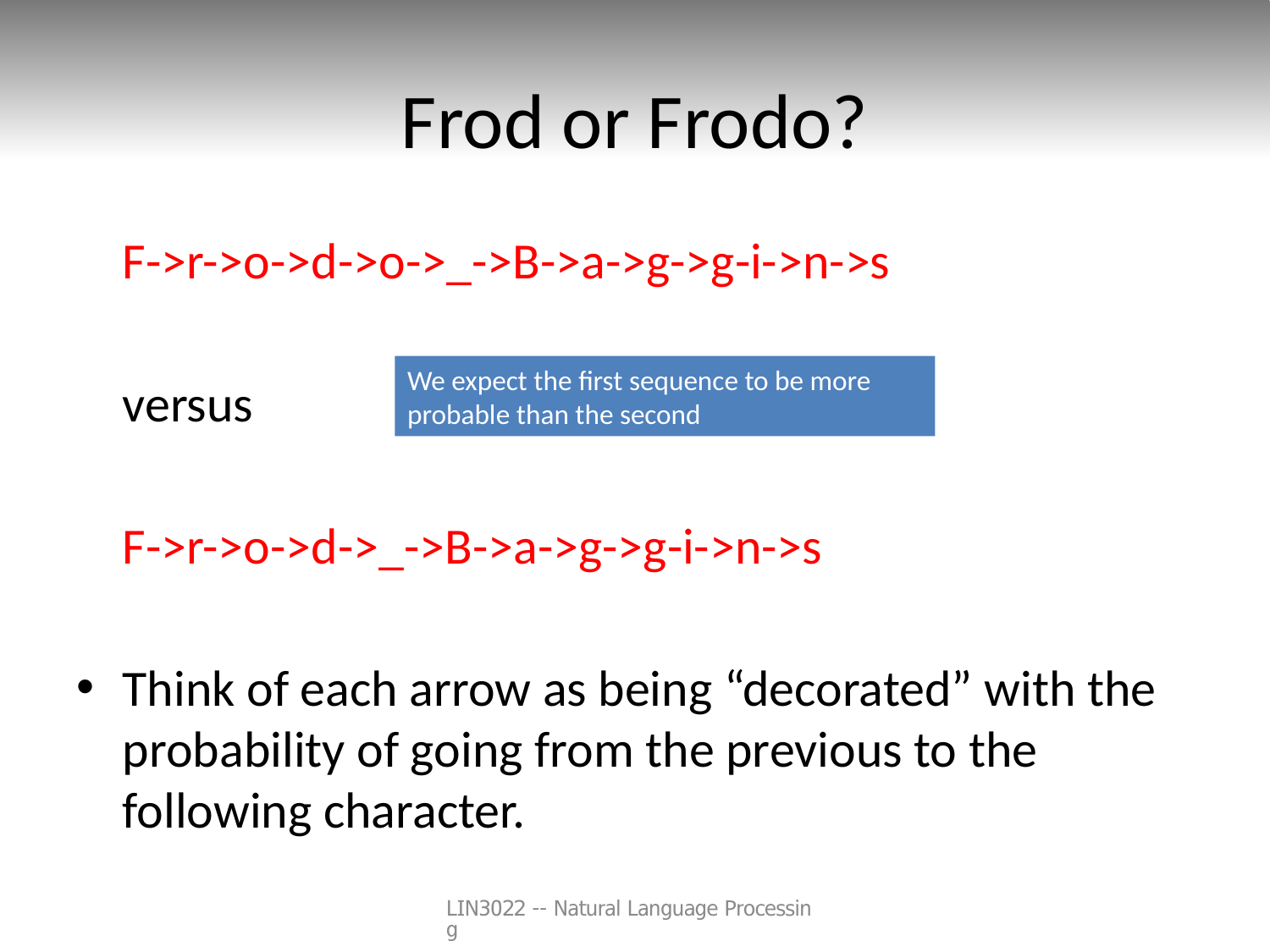

# Frod or Frodo?
	F->r->o->d->o->_->B->a->g->g-i->n->s

	versus

	F->r->o->d->_->B->a->g->g-i->n->s

Think of each arrow as being “decorated” with the probability of going from the previous to the following character.

We expect the first sequence to be more probable than the second
LIN3022 -- Natural Language Processing